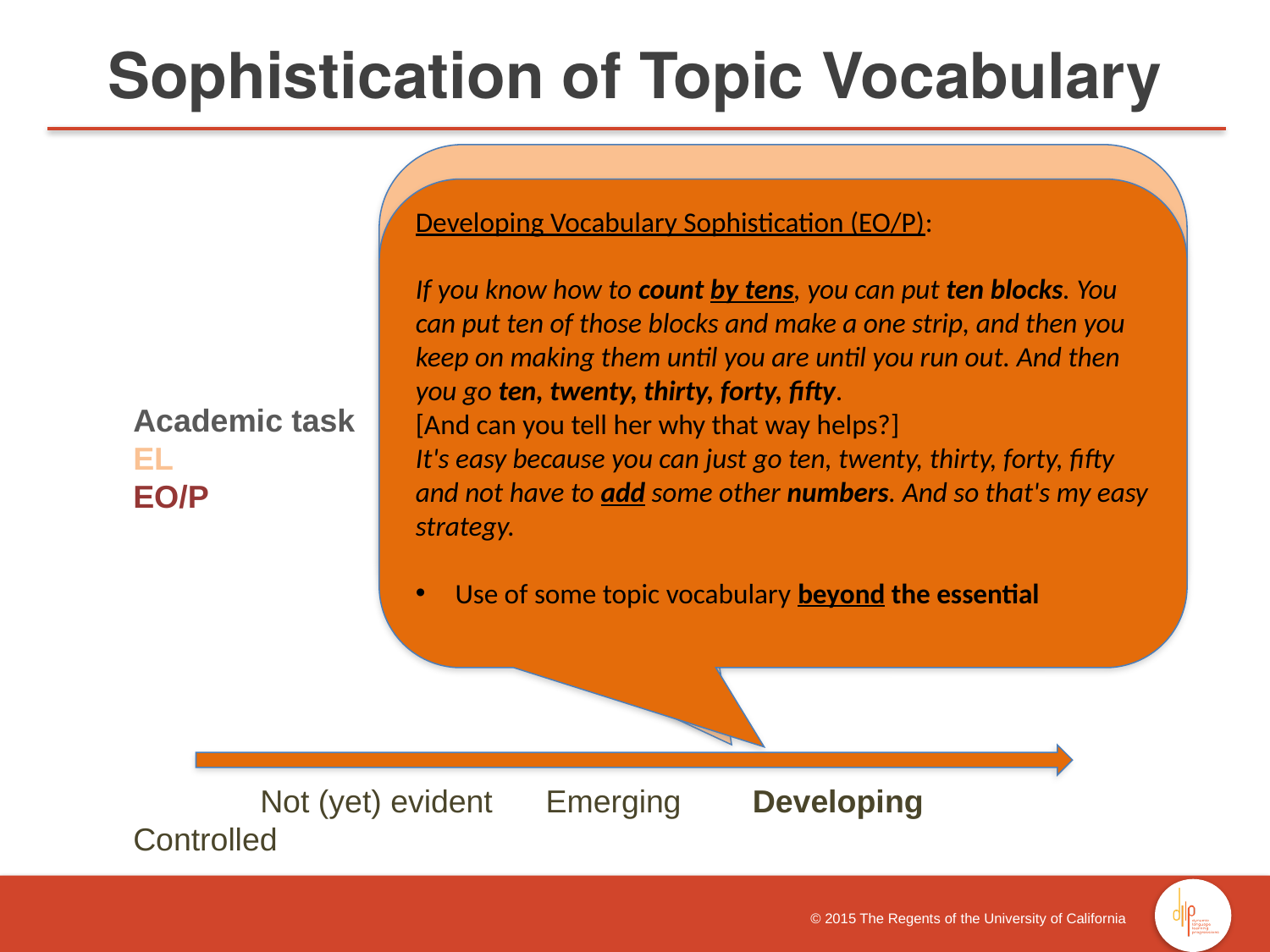

Sophistication of Topic Vocabulary

Developing Vocabulary Sophistication (EL):

We can use the cubes by using our fingers. And we could use them for we could get better our counting and having more numbers in your head. And they could help you counting sometimes if you don't know you could get some teachers something else for you could find out which number is it. And it could help you subtract and take away.

Use of minimal topic vocabulary beyond the essential

Developing Vocabulary Sophistication (EO/P):

If you know how to count by tens, you can put ten blocks. You can put ten of those blocks and make a one strip, and then you keep on making them until you are until you run out. And then you go ten, twenty, thirty, forty, fifty.
[And can you tell her why that way helps?]
It's easy because you can just go ten, twenty, thirty, forty, fifty and not have to add some other numbers. And so that's my easy strategy.

Use of some topic vocabulary beyond the essential

Academic task
EL
EO/P

    	Not (yet) evident      Emerging        Developing      Controlled